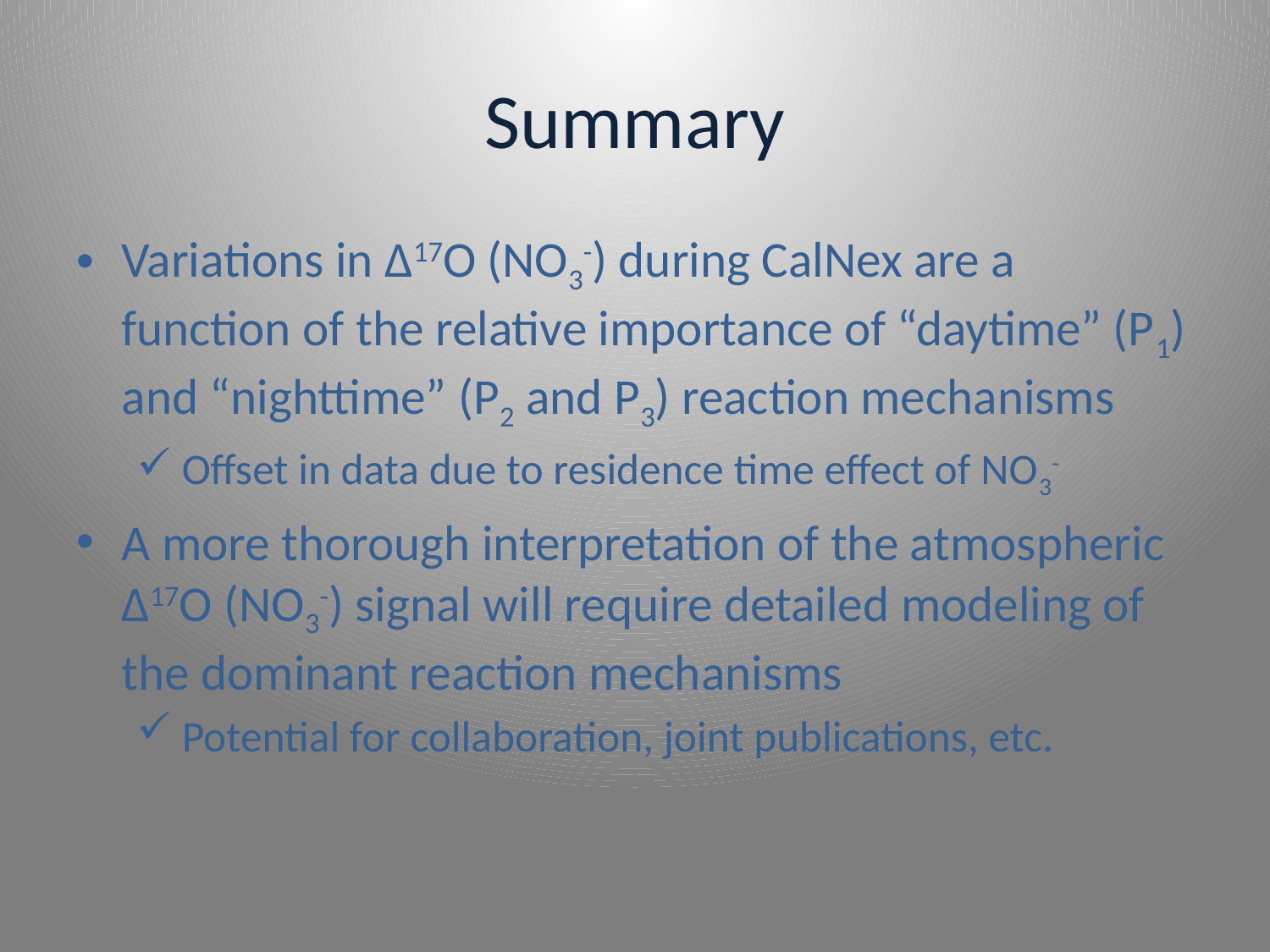

# Summary
Variations in Δ17O (NO3-) during CalNex are a function of the relative importance of “daytime” (P1) and “nighttime” (P2 and P3) reaction mechanisms
Offset in data due to residence time effect of NO3-
A more thorough interpretation of the atmospheric Δ17O (NO3-) signal will require detailed modeling of the dominant reaction mechanisms
Potential for collaboration, joint publications, etc.